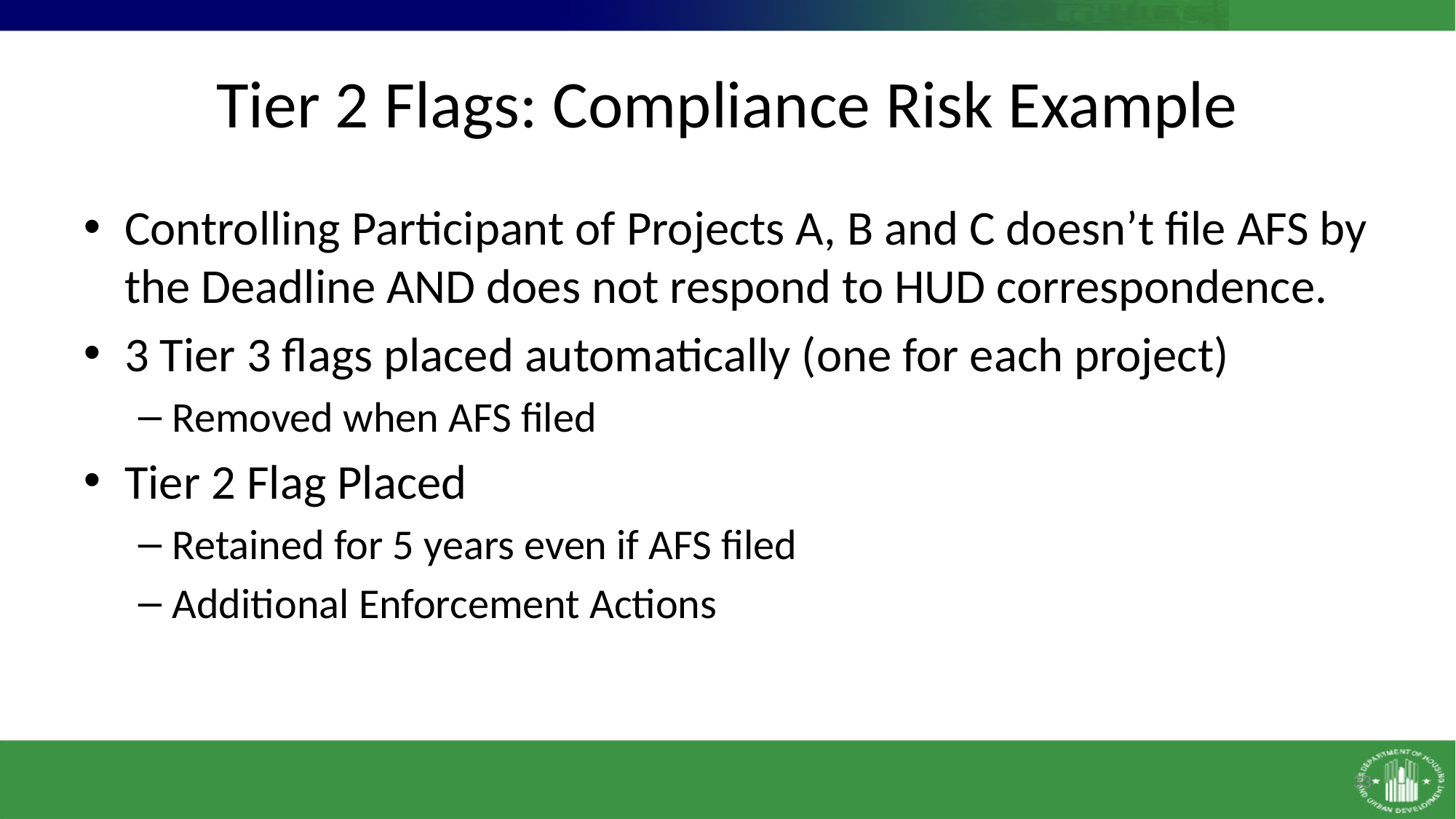

# Tier 2 Flags: Compliance Risk Example
Controlling Participant of Projects A, B and C doesn’t file AFS by the Deadline AND does not respond to HUD correspondence.
3 Tier 3 flags placed automatically (one for each project)
Removed when AFS filed
Tier 2 Flag Placed
Retained for 5 years even if AFS filed
Additional Enforcement Actions
33